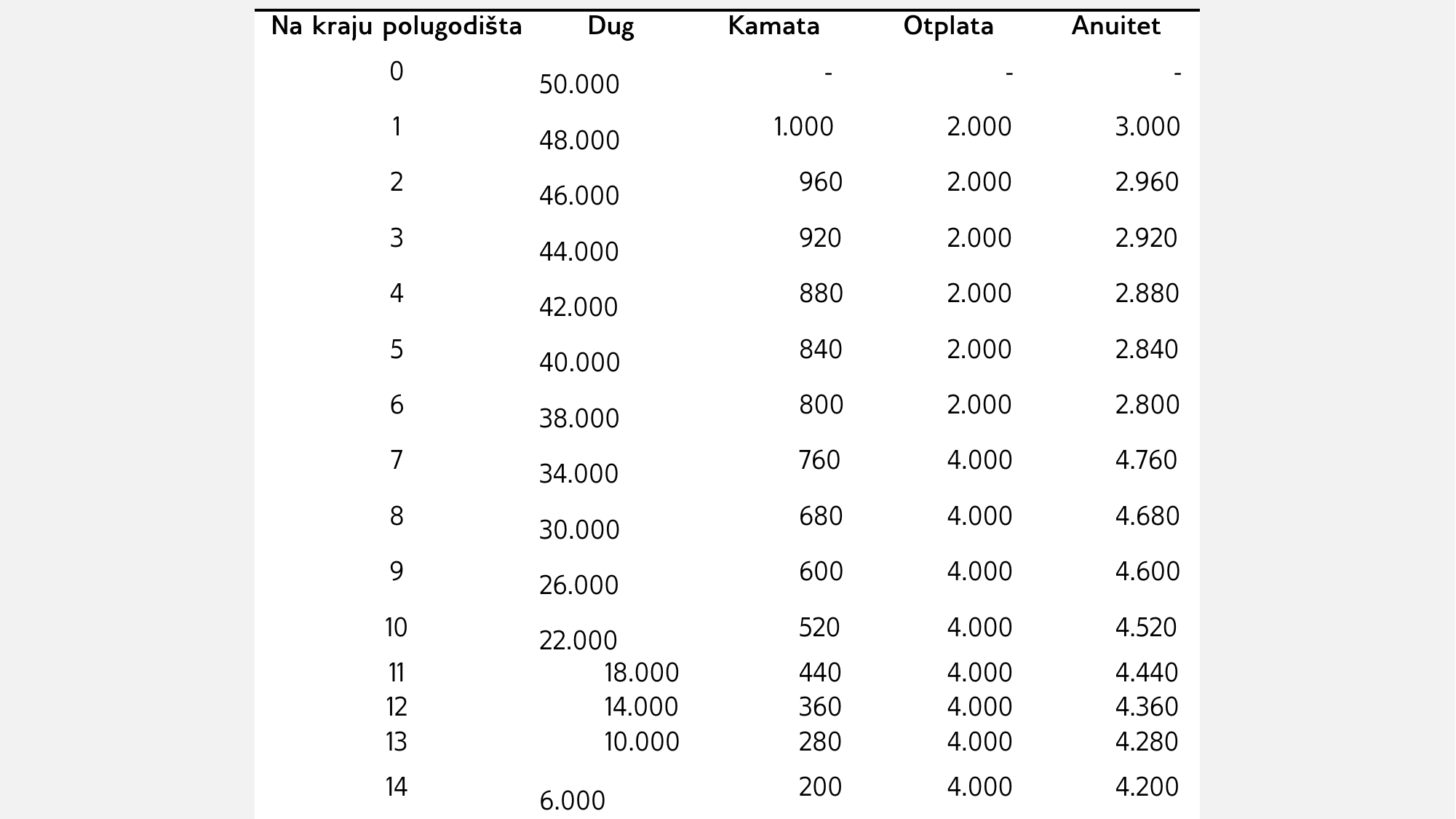

| Na kraju polugodišta | Dug | Kamata | Otplata | Anuitet |
| --- | --- | --- | --- | --- |
| 0 | 50.000 | - | - | - |
| 1 | 48.000 | 1.000 | 2.000 | 3.000 |
| 2 | 46.000 | 960 | 2.000 | 2.960 |
| 3 | 44.000 | 920 | 2.000 | 2.920 |
| 4 | 42.000 | 880 | 2.000 | 2.880 |
| 5 | 40.000 | 840 | 2.000 | 2.840 |
| 6 | 38.000 | 800 | 2.000 | 2.800 |
| 7 | 34.000 | 760 | 4.000 | 4.760 |
| 8 | 30.000 | 680 | 4.000 | 4.680 |
| 9 | 26.000 | 600 | 4.000 | 4.600 |
| 10 | 22.000 | 520 | 4.000 | 4.520 |
| 11 | 18.000 | 440 | 4.000 | 4.440 |
| 12 | 14.000 | 360 | 4.000 | 4.360 |
| 13 | 10.000 | 280 | 4.000 | 4.280 |
| 14 | 6.000 | 200 | 4.000 | 4.200 |
| 15 | 5.000 | 120 | 1.000 | 1.120 |
| 16 | 4.000 | 100 | 1.000 | 1.100 |
| 17 | 3.000 | 80 | 1.000 | 1.080 |
| 18 | 2.000 | 60 | 1.000 | 1.060 |
| 19 | 1.000 | 40 | 1.000 | 1.040 |
| 20 | - | 20 | 1.000 | 1.020 |
|  |  | 9.660 | 50.000 | 59.660 |